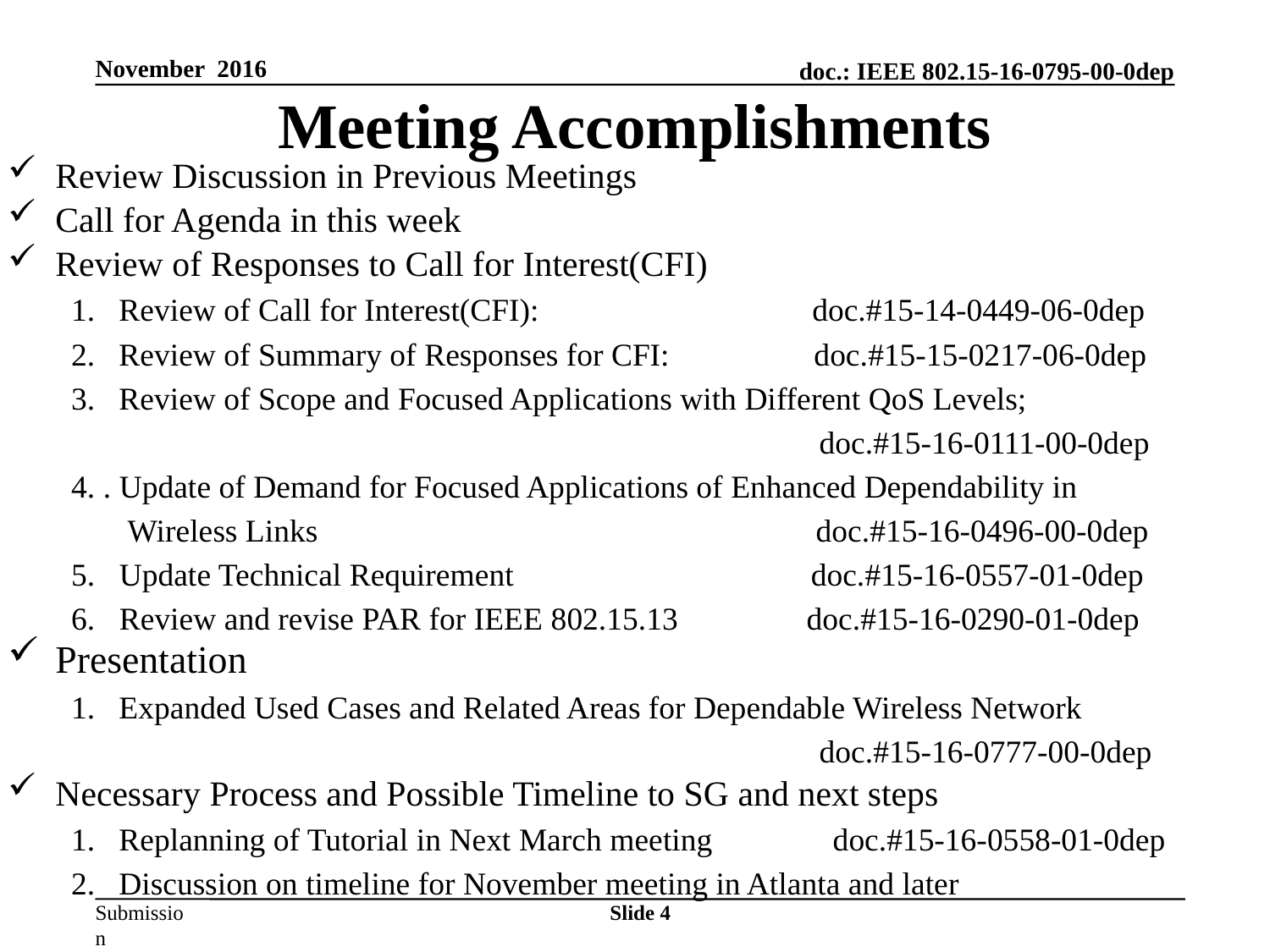

November  2016
# Meeting Accomplishments
Review Discussion in Previous Meetings
Call for Agenda in this week
Review of Responses to Call for Interest(CFI)
Review of Call for Interest(CFI):                                  doc.#15-14-0449-06-0dep
Review of Summary of Responses for CFI:                  doc.#15-15-0217-06-0dep
Review of Scope and Focused Applications with Different QoS Levels;
                                                                                             doc.#15-16-0111-00-0dep
4. . Update of Demand for Focused Applications of Enhanced Dependability in
       Wireless Links                                                              doc.#15-16-0496-00-0dep
5.   Update Technical Requirement                                     doc.#15-16-0557-01-0dep
6.   Review and revise PAR for IEEE 802.15.13                doc.#15-16-0290-01-0dep
Presentation
Expanded Used Cases and Related Areas for Dependable Wireless Network
                                                                                             doc.#15-16-0777-00-0dep
Necessary Process and Possible Timeline to SG and next steps
Replanning of Tutorial in Next March meeting               doc.#15-16-0558-01-0dep
Discussion on timeline for November meeting in Atlanta and later

Slide 4